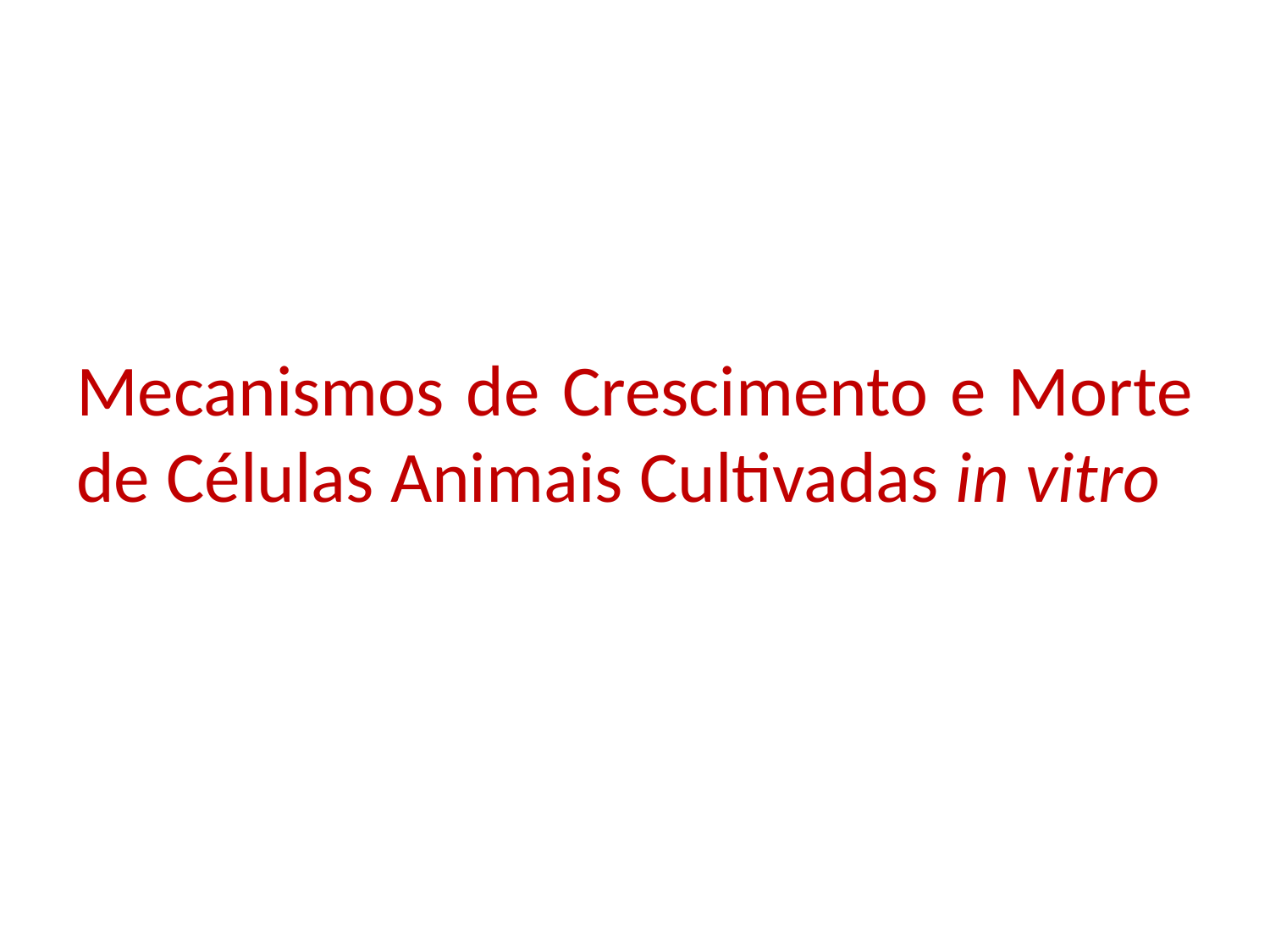

# Mecanismos de Crescimento e Morte de Células Animais Cultivadas in vitro